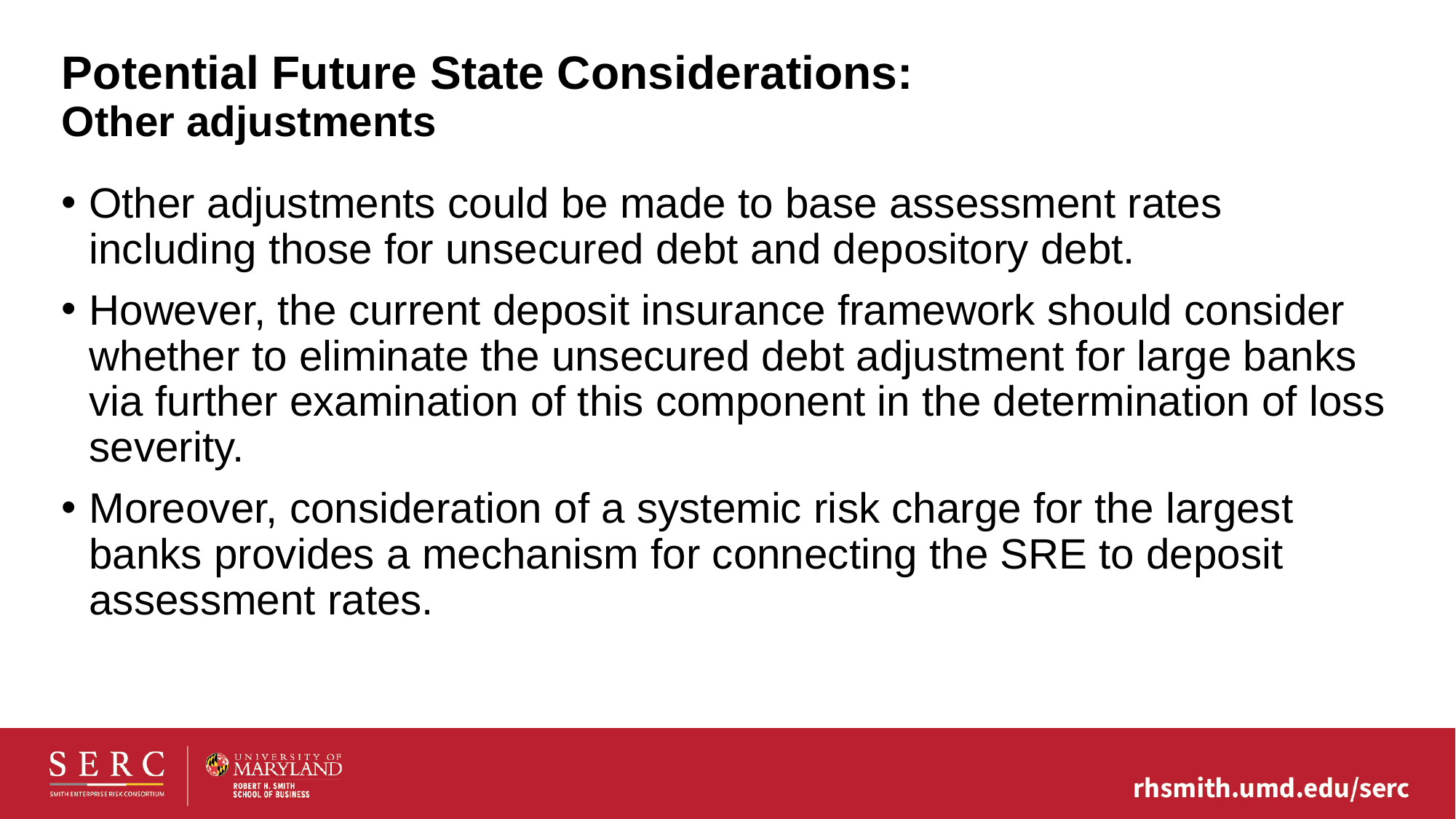

# Potential Future State Considerations: Other adjustments
Other adjustments could be made to base assessment rates including those for unsecured debt and depository debt.
However, the current deposit insurance framework should consider whether to eliminate the unsecured debt adjustment for large banks via further examination of this component in the determination of loss severity.
Moreover, consideration of a systemic risk charge for the largest banks provides a mechanism for connecting the SRE to deposit assessment rates.